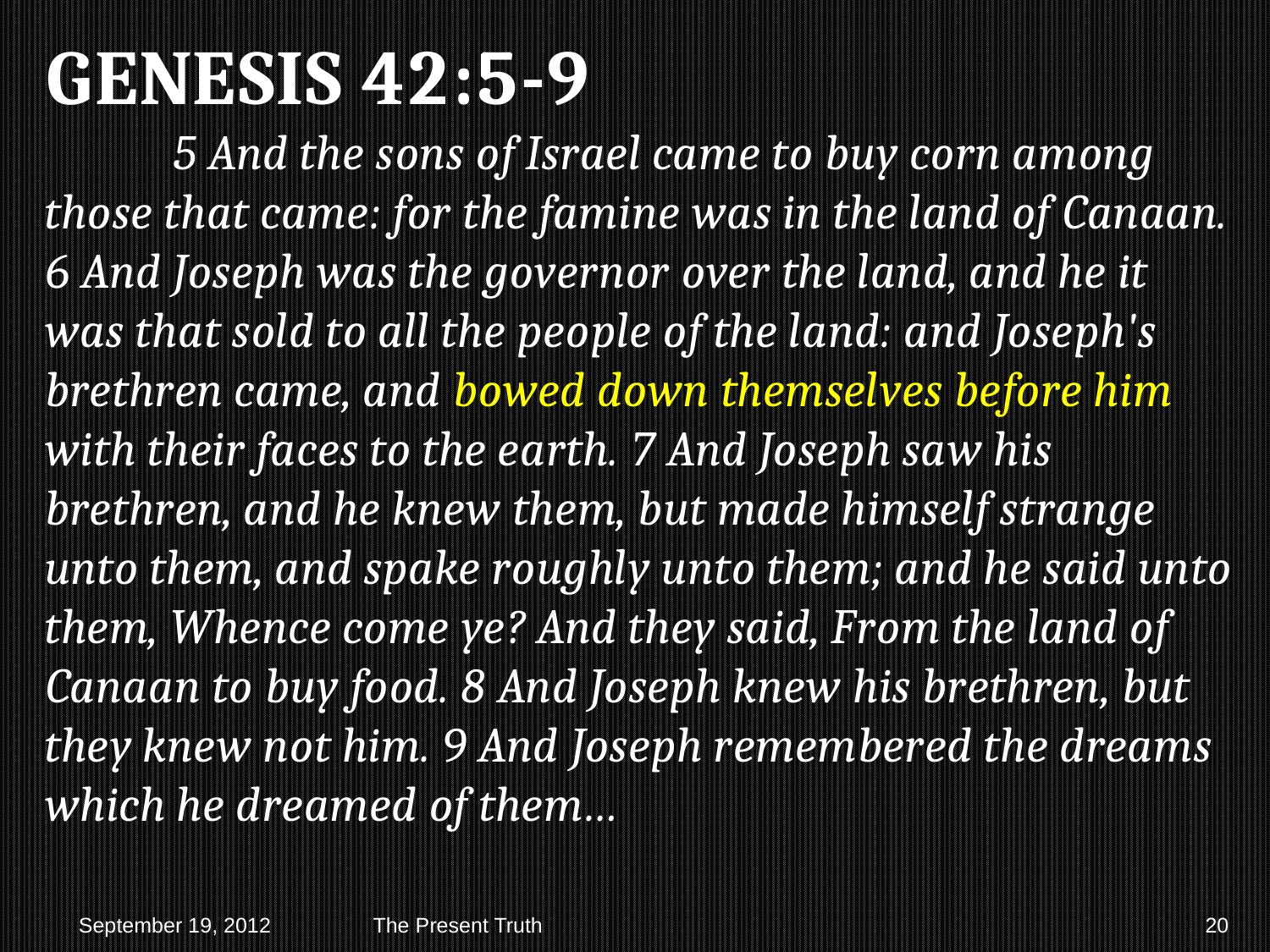

GENESIS 42:5-9
	5 And the sons of Israel came to buy corn among those that came: for the famine was in the land of Canaan. 6 And Joseph was the governor over the land, and he it was that sold to all the people of the land: and Joseph's brethren came, and bowed down themselves before him with their faces to the earth. 7 And Joseph saw his brethren, and he knew them, but made himself strange unto them, and spake roughly unto them; and he said unto them, Whence come ye? And they said, From the land of Canaan to buy food. 8 And Joseph knew his brethren, but they knew not him. 9 And Joseph remembered the dreams which he dreamed of them…
September 19, 2012
The Present Truth
20